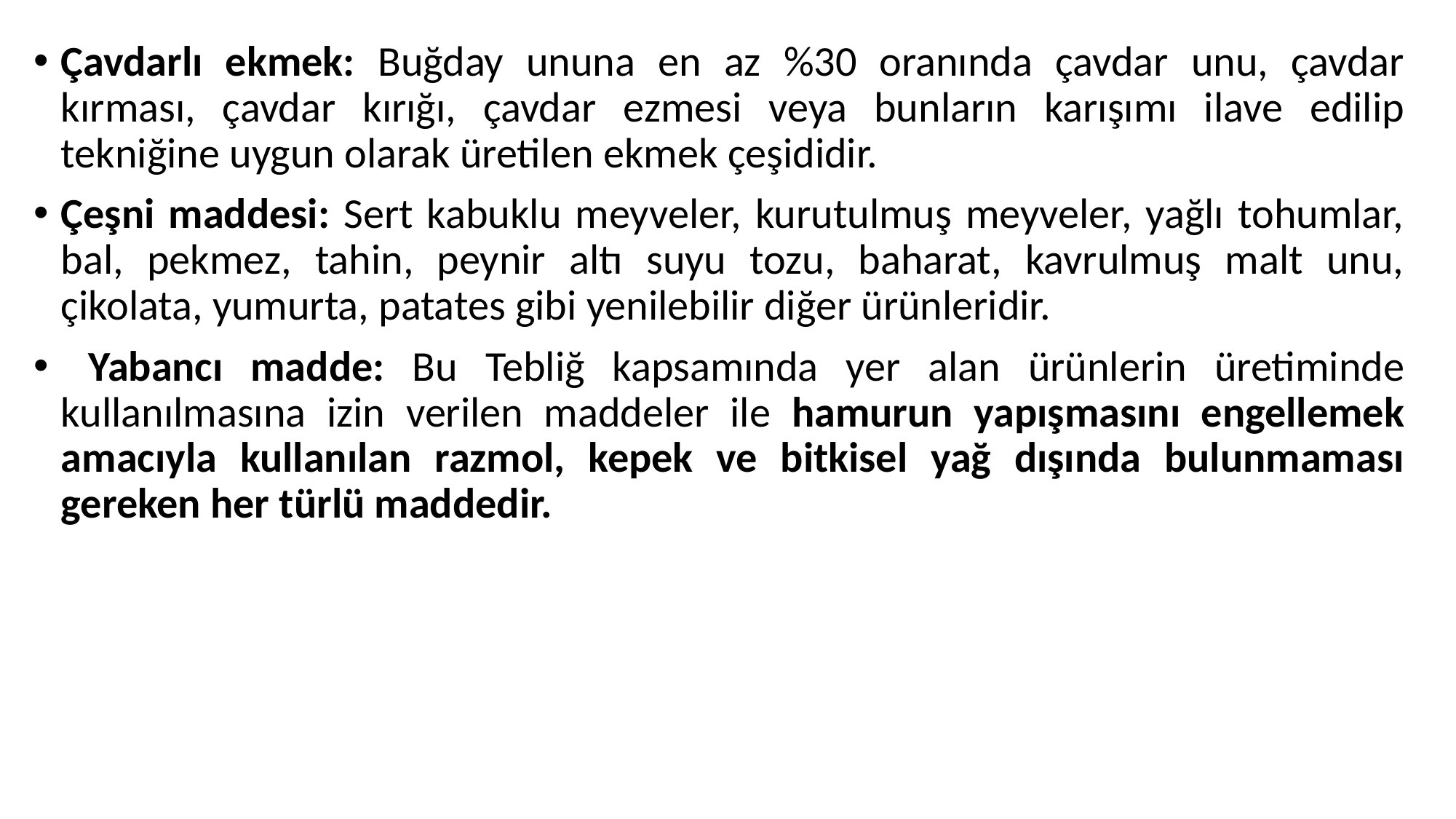

Çavdarlı ekmek: Buğday ununa en az %30 oranında çavdar unu, çavdar kırması, çavdar kırığı, çavdar ezmesi veya bunların karışımı ilave edilip tekniğine uygun olarak üretilen ekmek çeşididir.
Çeşni maddesi: Sert kabuklu meyveler, kurutulmuş meyveler, yağlı tohumlar, bal, pekmez, tahin, peynir altı suyu tozu, baharat, kavrulmuş malt unu, çikolata, yumurta, patates gibi yenilebilir diğer ürünleridir.
 Yabancı madde: Bu Tebliğ kapsamında yer alan ürünlerin üretiminde kullanılmasına izin verilen maddeler ile hamurun yapışmasını engellemek amacıyla kullanılan razmol, kepek ve bitkisel yağ dışında bulunmaması gereken her türlü maddedir.